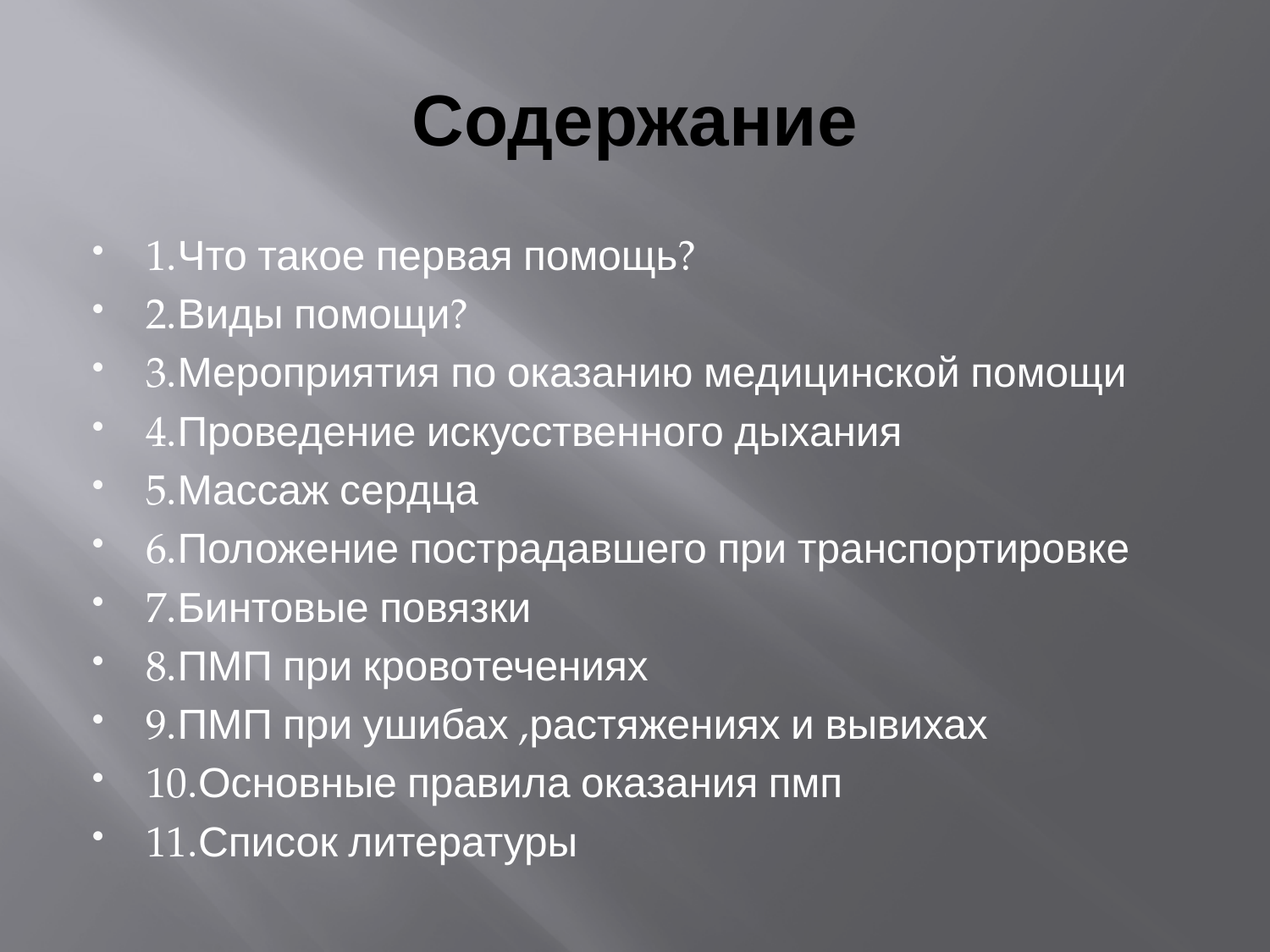

# Содержание
1.Что такое первая помощь?
2.Виды помощи?
3.Мероприятия по оказанию медицинской помощи
4.Проведение искусственного дыхания
5.Массаж сердца
6.Положение пострадавшего при транспортировке
7.Бинтовые повязки
8.ПМП при кровотечениях
9.ПМП при ушибах ,растяжениях и вывихах
10.Основные правила оказания пмп
11.Список литературы